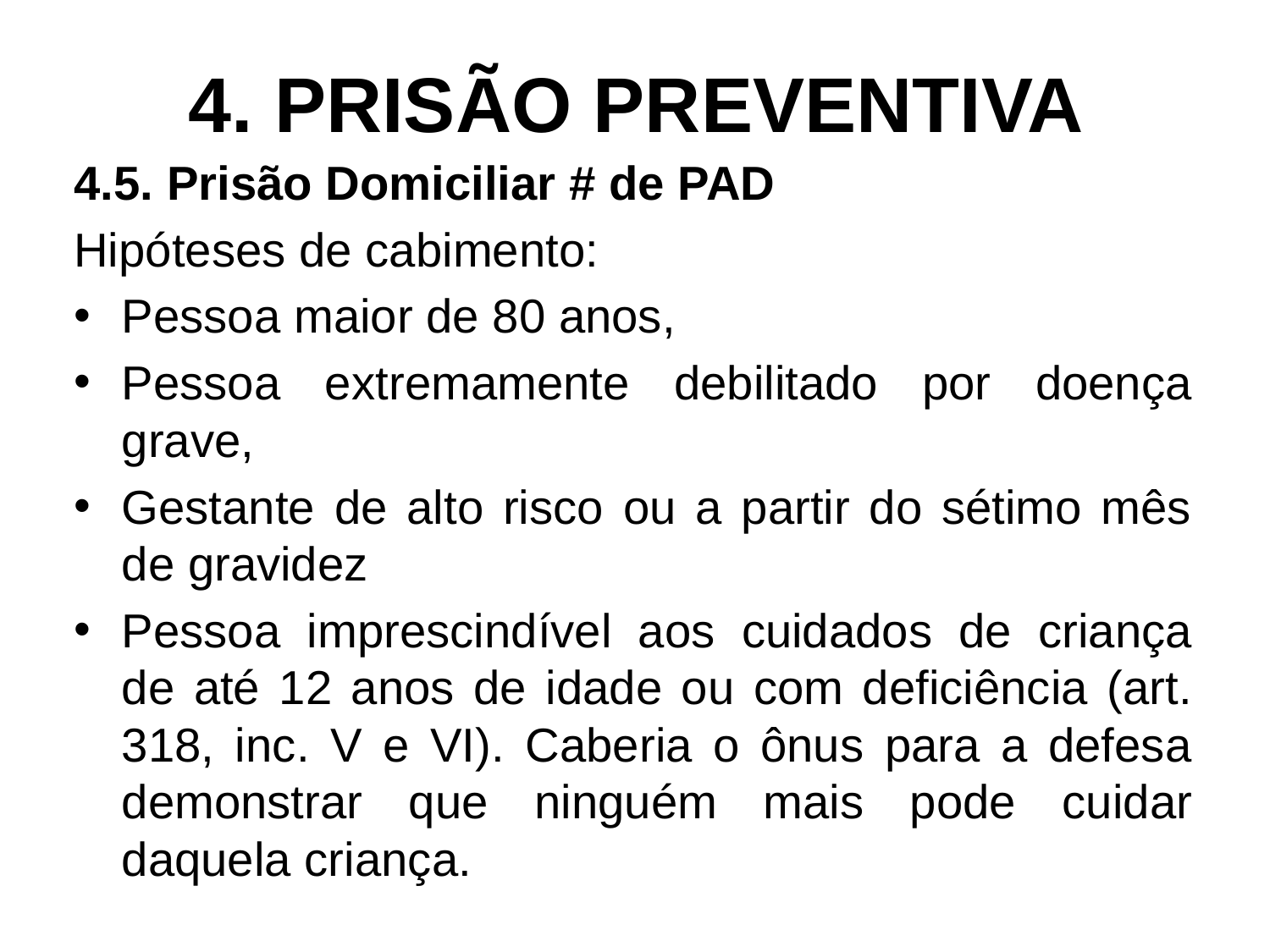

# 4. PRISÃO PREVENTIVA
4.5. Prisão Domiciliar # de PAD
Hipóteses de cabimento:
Pessoa maior de 80 anos,
Pessoa extremamente debilitado por doença grave,
Gestante de alto risco ou a partir do sétimo mês de gravidez
Pessoa imprescindível aos cuidados de criança de até 12 anos de idade ou com deficiência (art. 318, inc. V e VI). Caberia o ônus para a defesa demonstrar que ninguém mais pode cuidar daquela criança.